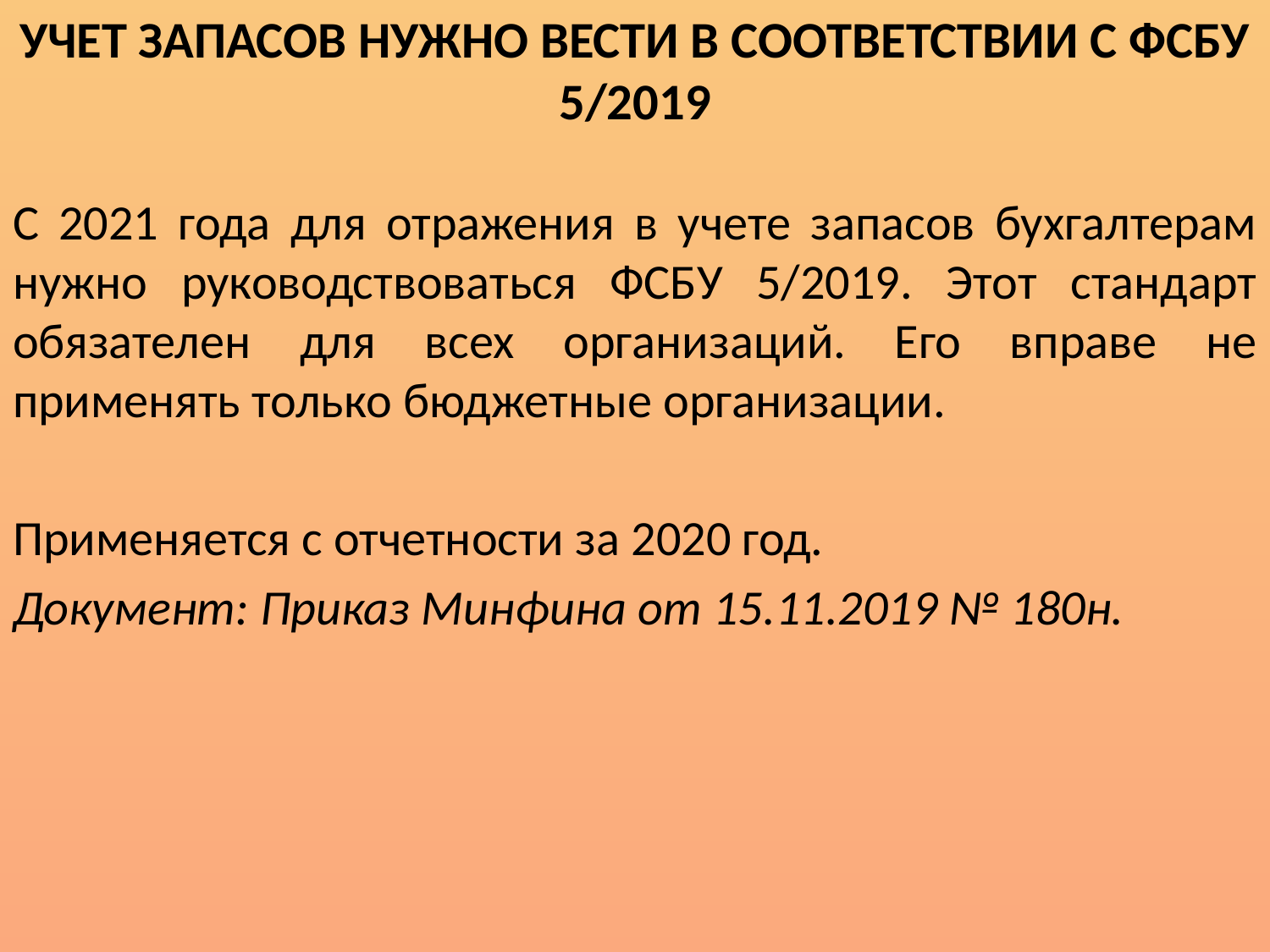

# УЧЕТ ЗАПАСОВ НУЖНО ВЕСТИ В СООТВЕТСТВИИ С ФСБУ 5/2019

С 2021 года для отражения в учете запасов бухгалтерам нужно руководствоваться ФСБУ 5/2019. Этот стандарт обязателен для всех организаций. Его вправе не применять только бюджетные организации.

Применяется с отчетности за 2020 год.
Документ: Приказ Минфина от 15.11.2019 № 180н.